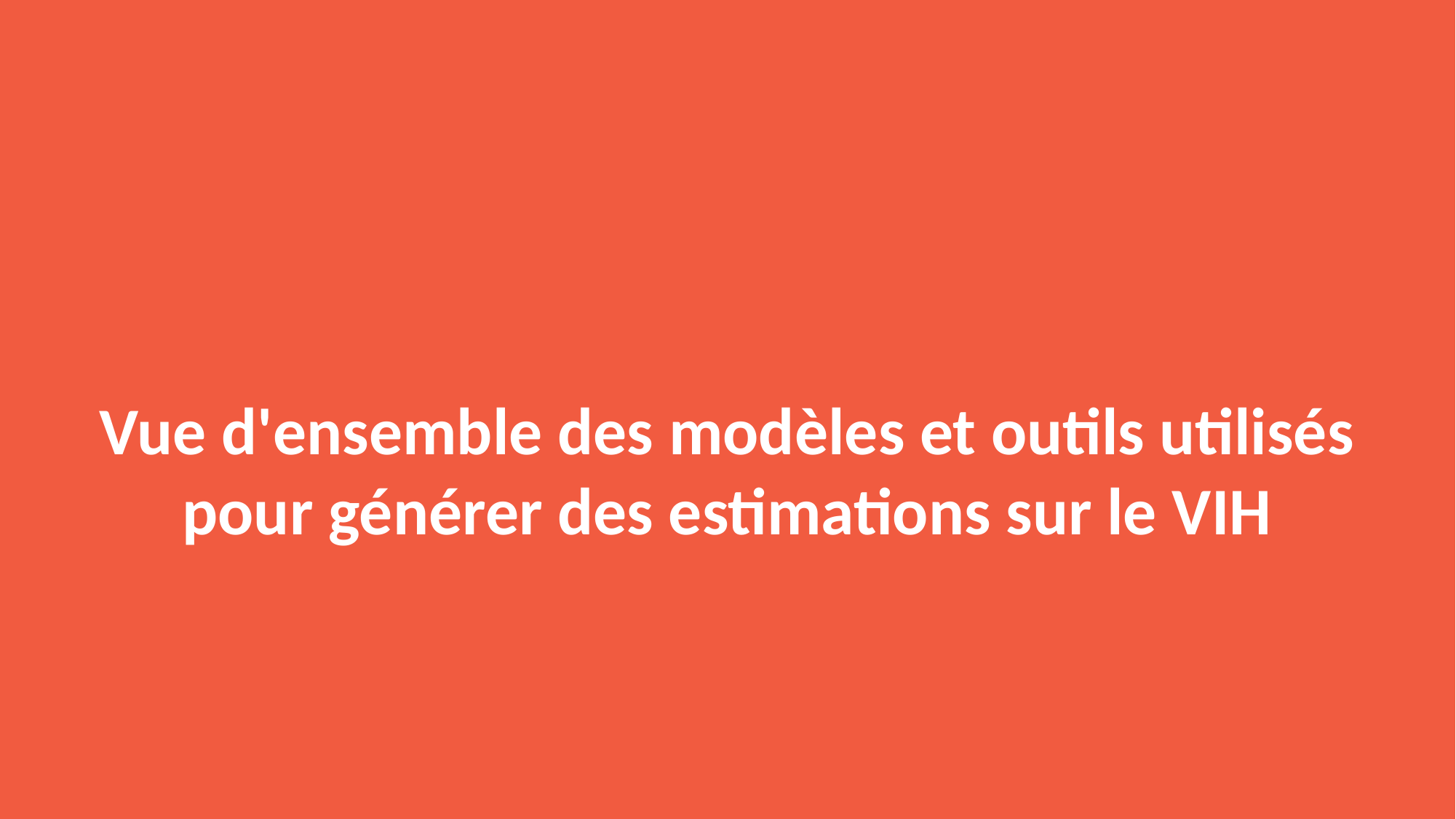

Vue d'ensemble des modèles et outils utilisés pour générer des estimations sur le VIH